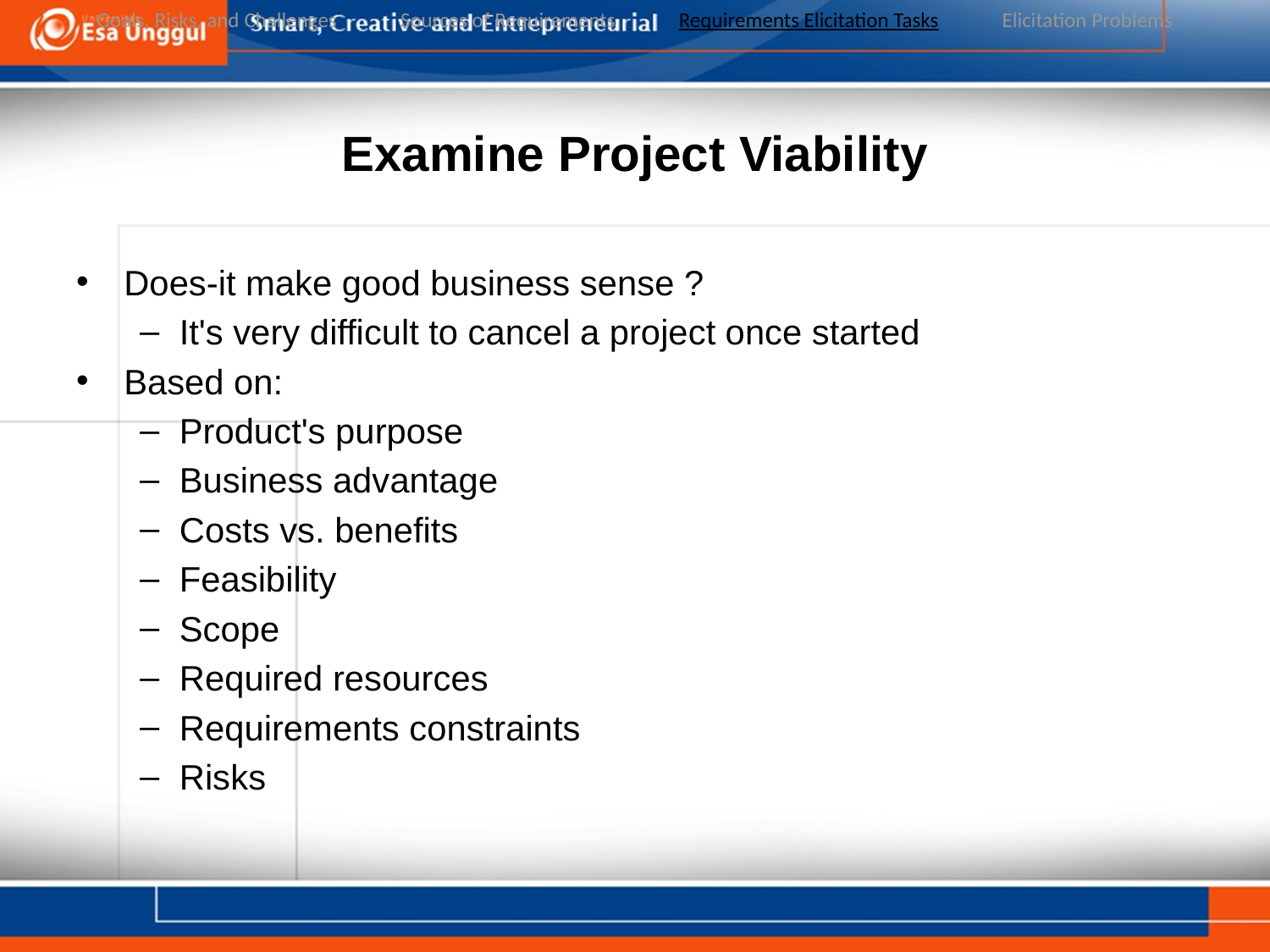

Goals, Risks, and Challenges             Sources of Requirements             Requirements Elicitation Tasks             Elicitation Problems
# Examine Project Viability
Does-it make good business sense ?
It's very difficult to cancel a project once started
Based on:
Product's purpose
Business advantage
Costs vs. benefits
Feasibility
Scope
Required resources
Requirements constraints
Risks